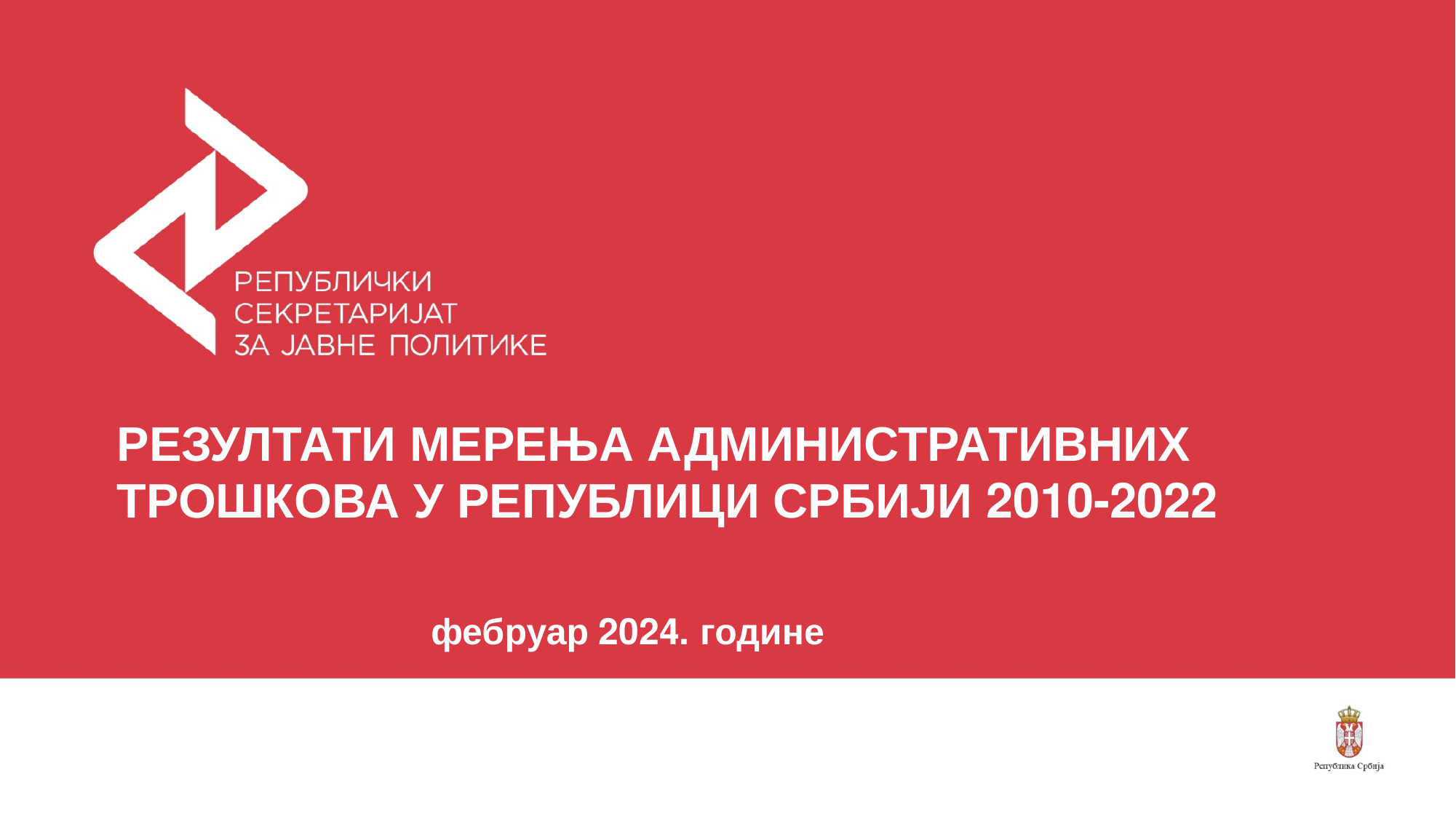

# Резултати мерења административних трошкова у Републици Србији 2010-2022
фебруар 2024. године